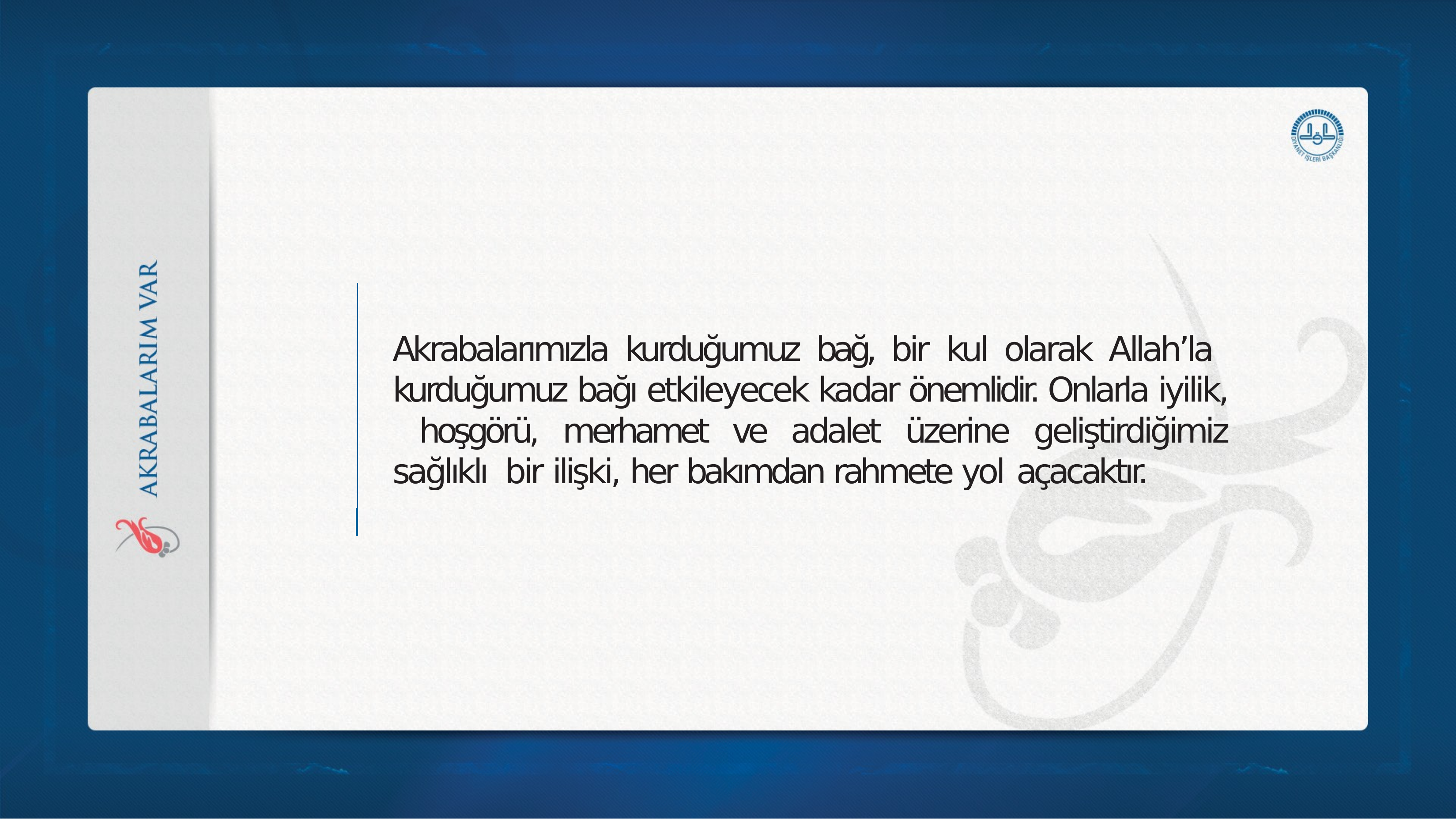

# Akrabalarımızla kurduğumuz bağ, bir kul olarak Allah’la  kurduğumuz bağı etkileyecek kadar önemlidir. Onlarla iyilik,  hoşgörü, merhamet ve adalet üzerine geliştirdiğimiz sağlıklı  bir ilişki, her bakımdan rahmete yol açacaktır.